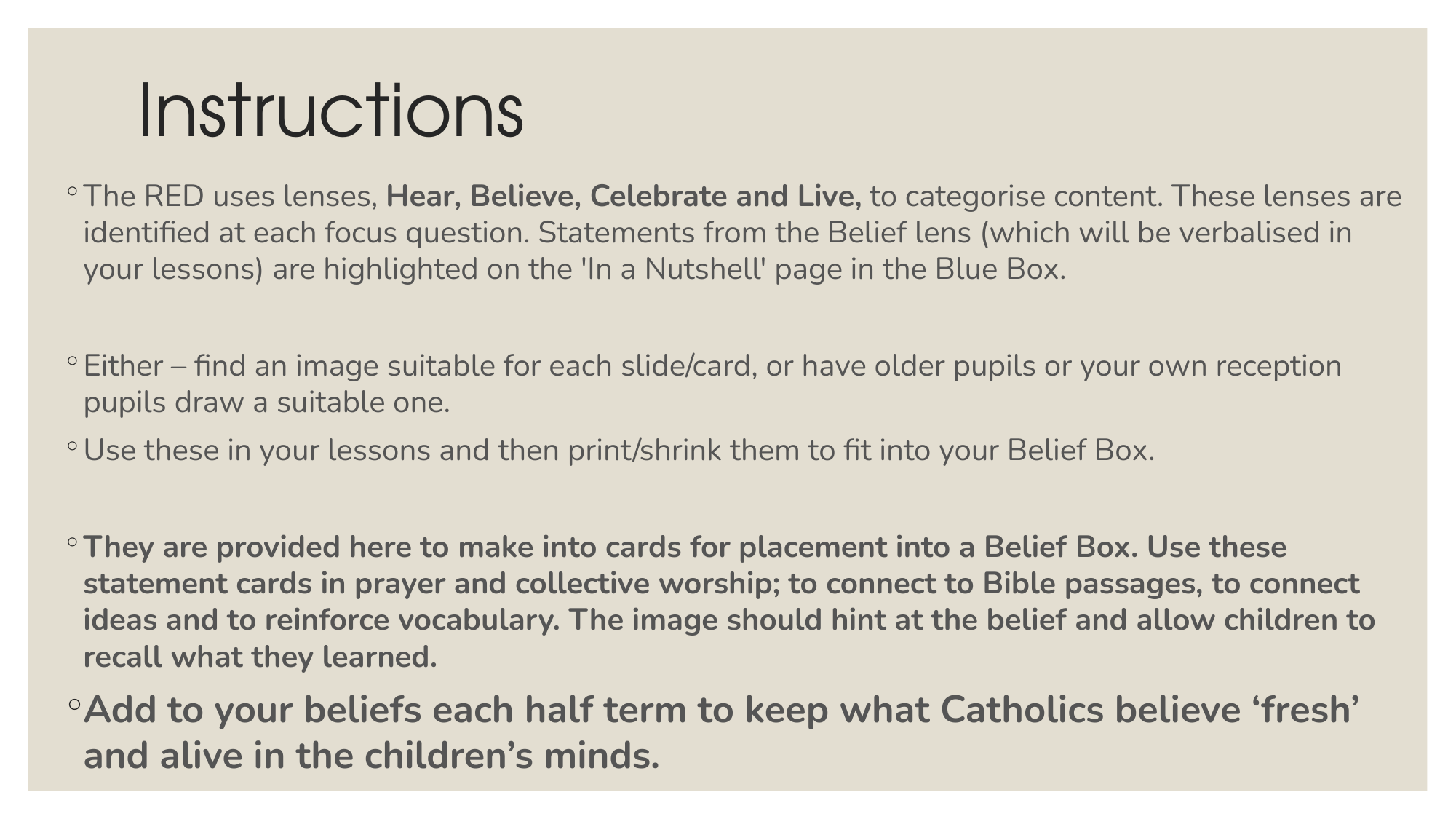

# Instructions
The RED uses lenses, Hear, Believe, Celebrate and Live, to categorise content. These lenses are identified at each focus question. Statements from the Belief lens (which will be verbalised in your lessons) are highlighted on the 'In a Nutshell' page in the Blue Box.

Either – find an image suitable for each slide/card, or have older pupils or your own reception pupils draw a suitable one.
Use these in your lessons and then print/shrink them to fit into your Belief Box.

They are provided here to make into cards for placement into a Belief Box. Use these statement cards in prayer and collective worship; to connect to Bible passages, to connect ideas and to reinforce vocabulary. The image should hint at the belief and allow children to recall what they learned.
Add to your beliefs each half term to keep what Catholics believe ‘fresh’ and alive in the children’s minds.